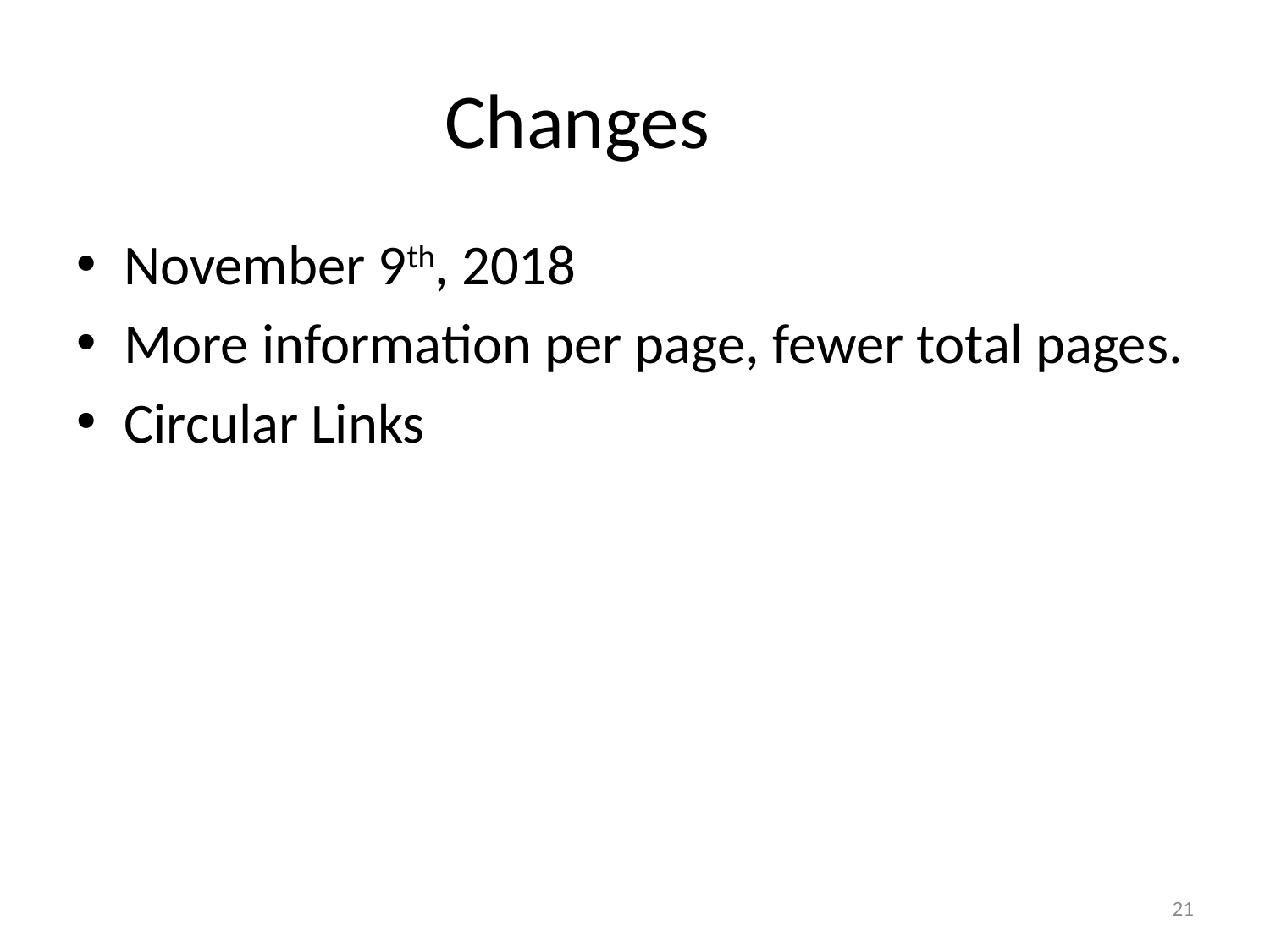

# Changes
November 9th, 2018
More information per page, fewer total pages.
Circular Links
21